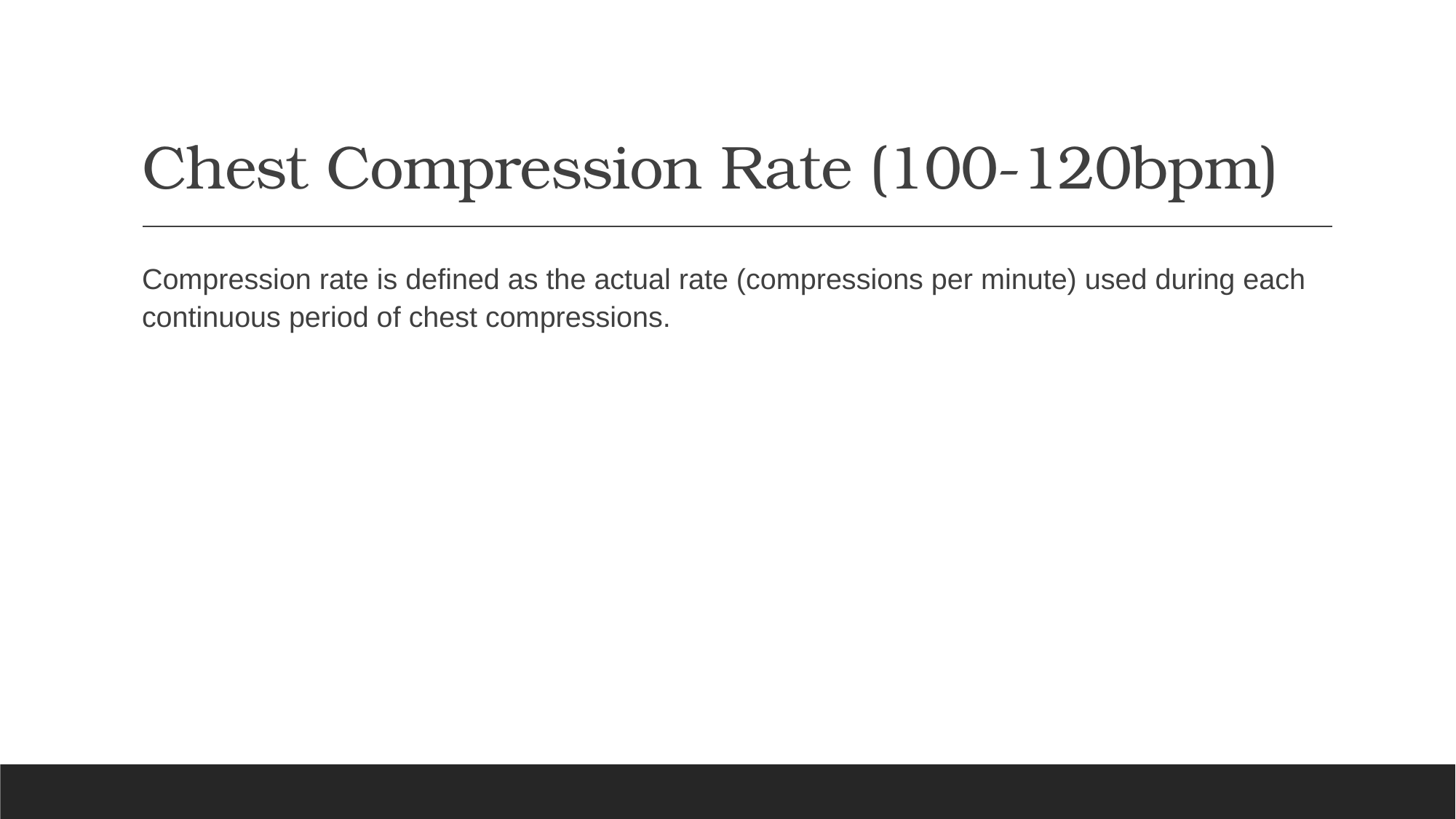

# Chest Compression Rate (100-120bpm)
Compression rate is defined as the actual rate (compressions per minute) used during each continuous period of chest compressions.